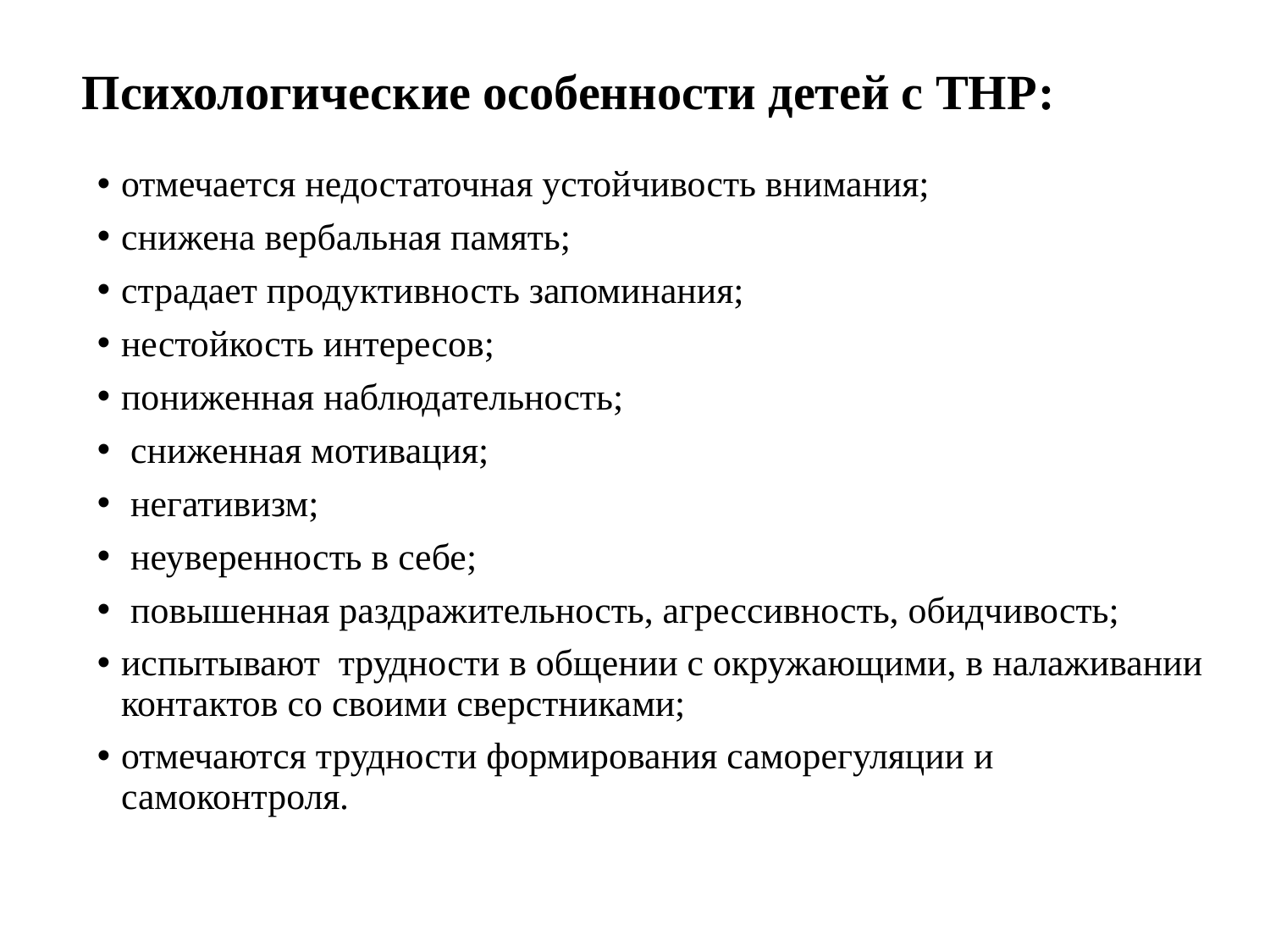

# Психологические особенности детей с ТНР:
отмечается недостаточная устойчивость внимания;
снижена вербальная память;
страдает продуктивность запоминания;
нестойкость интересов;
пониженная наблюдательность;
 сниженная мотивация;
 негативизм;
 неуверенность в себе;
 повышенная раздражительность, агрессивность, обидчивость;
испытывают  трудности в общении с окружающими, в налаживании контактов со своими сверстниками;
отмечаются трудности формирования саморегуляции и самоконтроля.